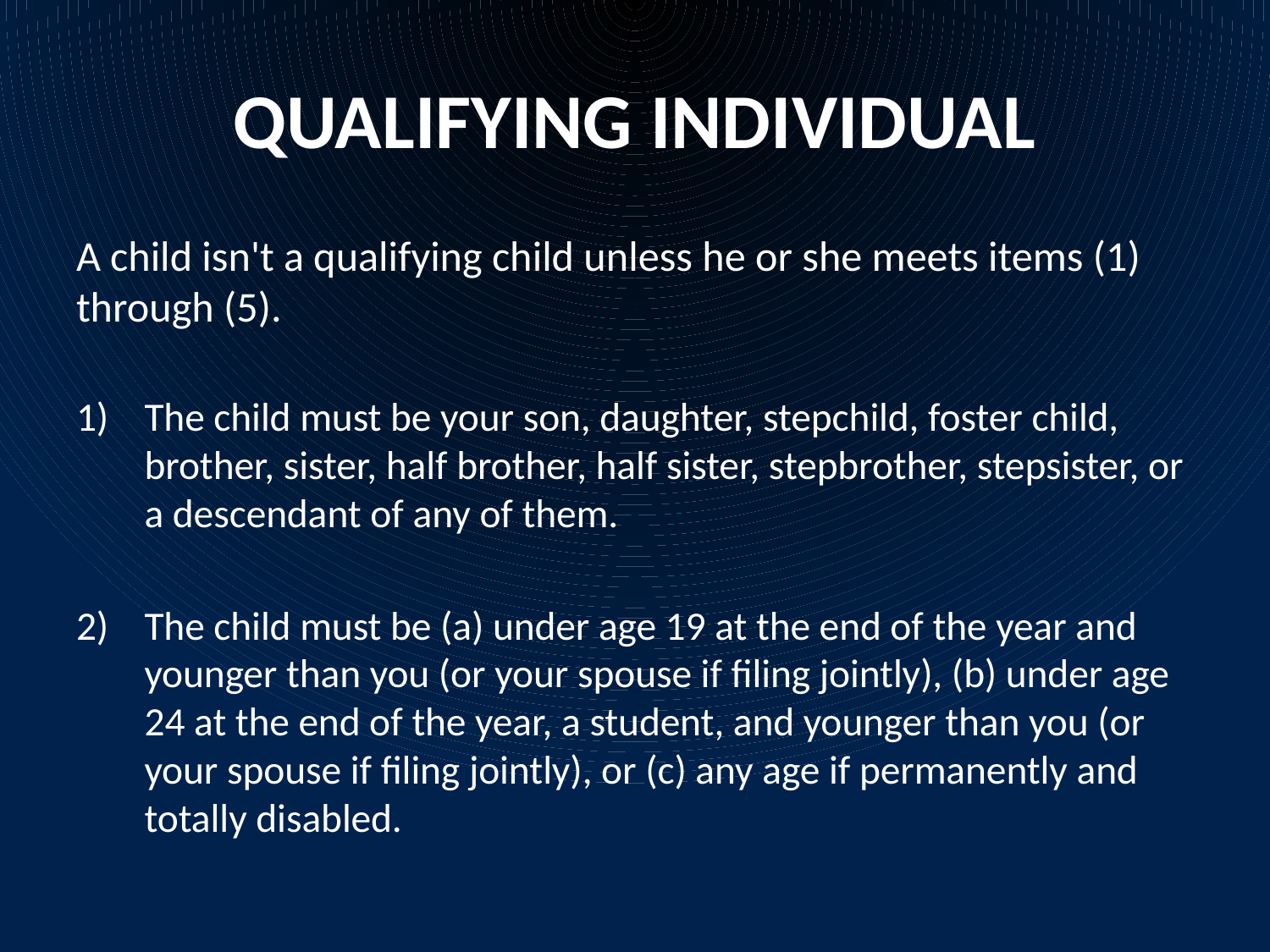

# QUALIFYING INDIVIDUAL
A child isn't a qualifying child unless he or she meets items (1) through (5).

The child must be your son, daughter, stepchild, foster child, brother, sister, half brother, half sister, stepbrother, stepsister, or a descendant of any of them.

The child must be (a) under age 19 at the end of the year and younger than you (or your spouse if filing jointly), (b) under age 24 at the end of the year, a student, and younger than you (or your spouse if filing jointly), or (c) any age if permanently and totally disabled.